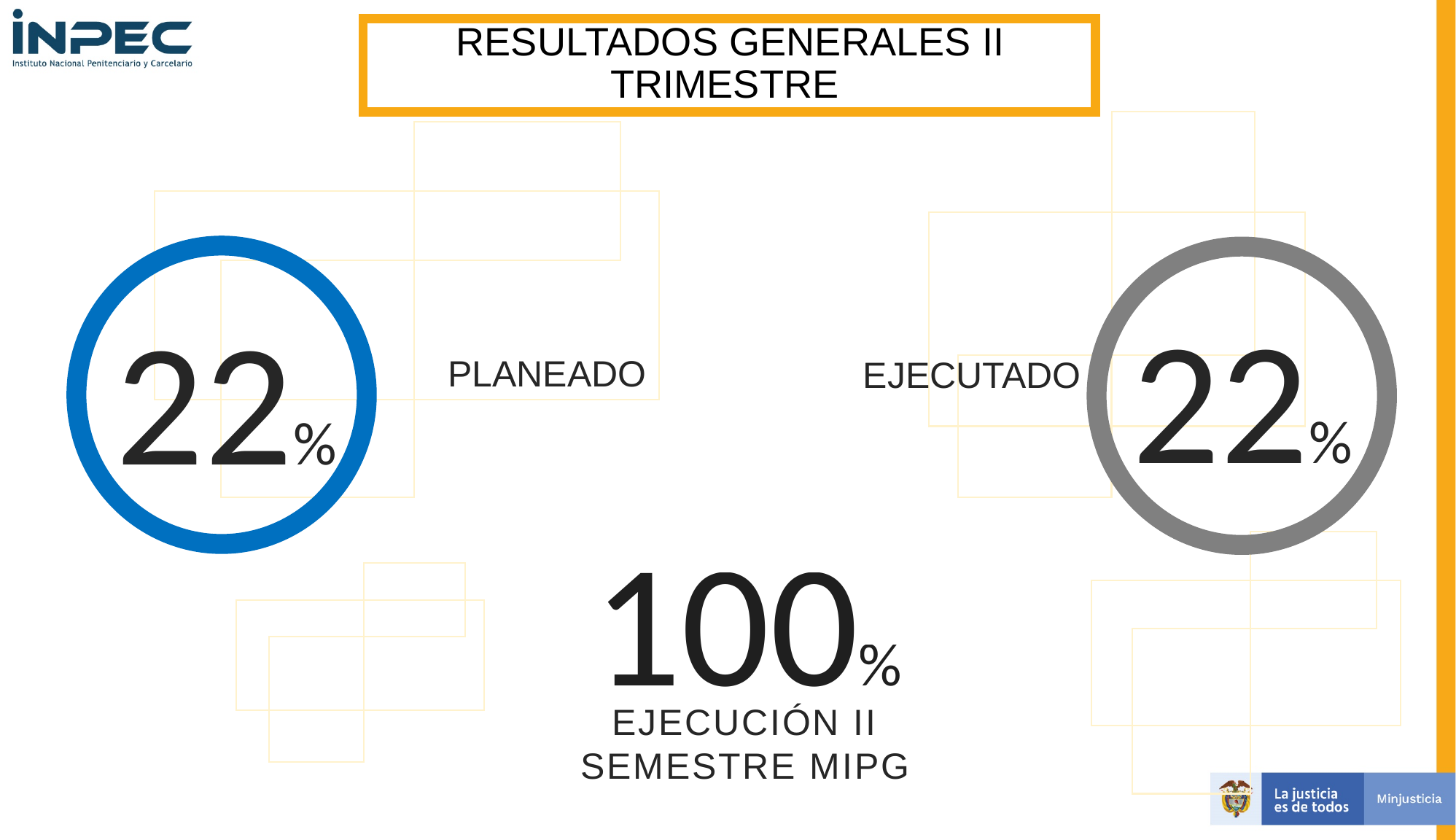

RESULTADOS GENERALES II TRIMESTRE

22%
22%
PLANEADO
EJECUTADO
100%

EJECUCIÓN II SEMESTRE MIPG